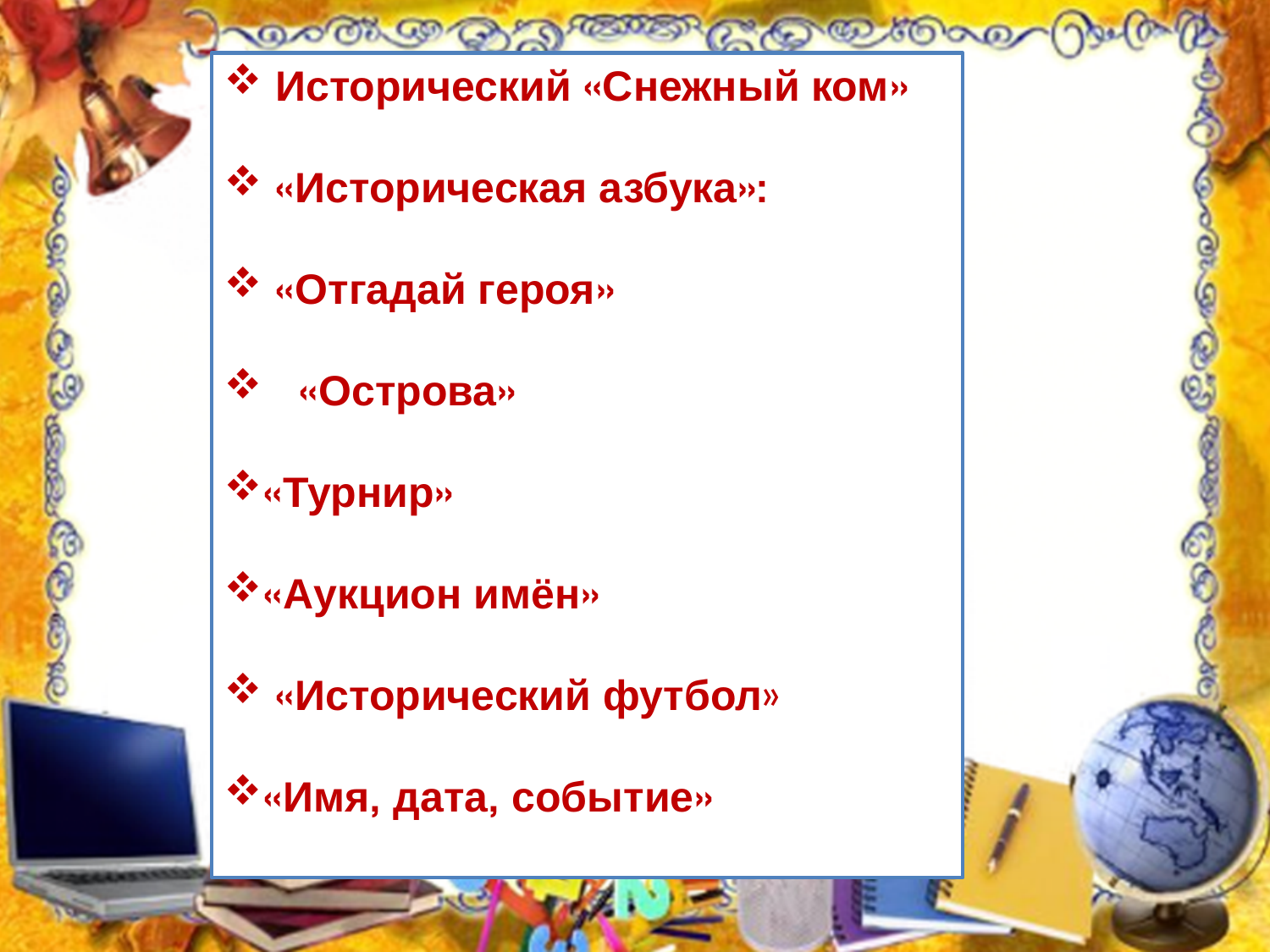

.
 Исторический «Снежный ком»

 «Историческая азбука»:

 «Отгадай героя»

   «Острова»

«Турнир»

«Аукцион имён»

 «Исторический футбол»

«Имя, дата, событие»